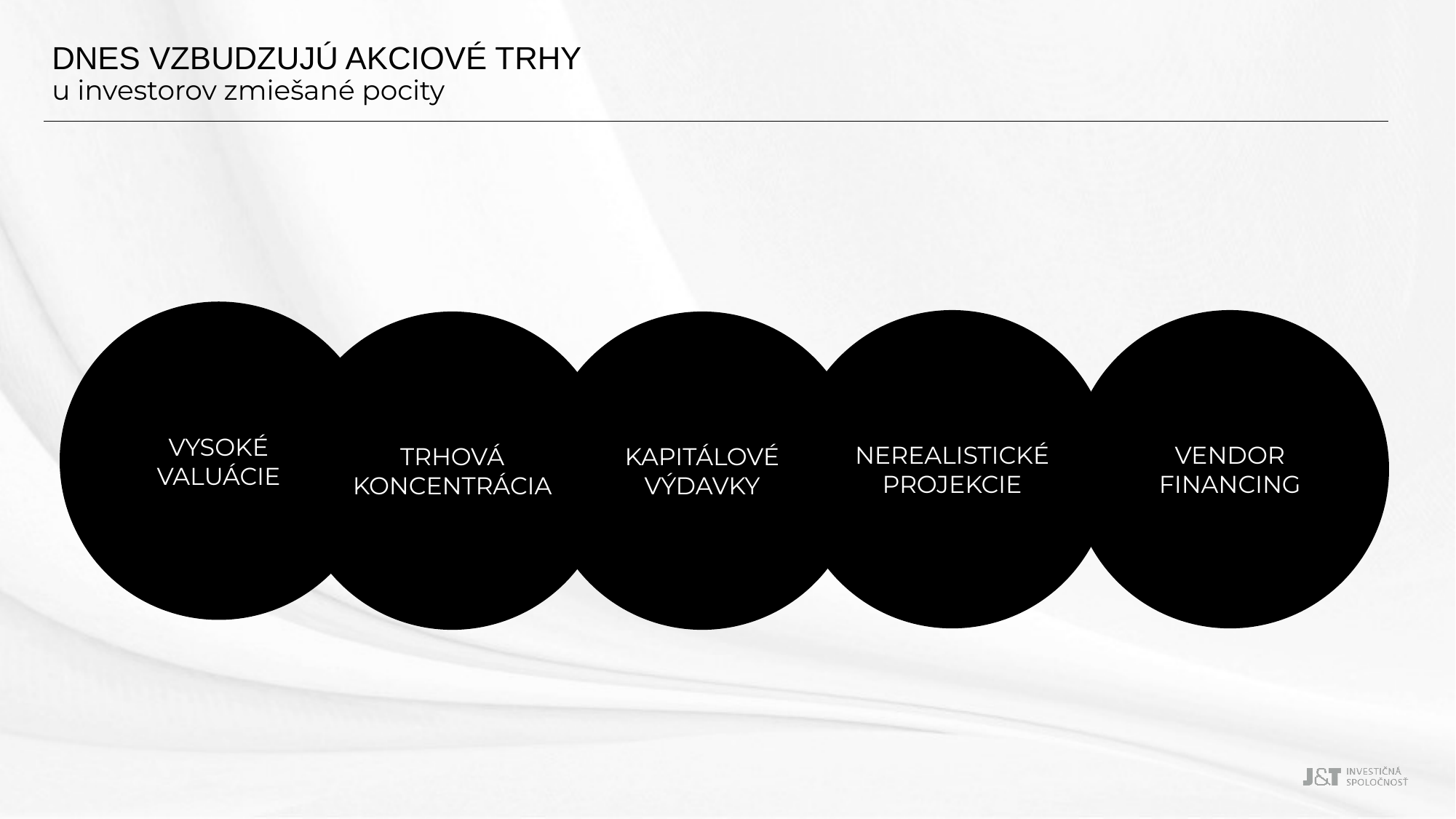

DNES VZBUDZUJÚ AKCIOVÉ TRHY
u investorov zmiešané pocity
VYSOKÉ VALUÁCIE
NEREALISTICKÉ PROJEKCIE
VENDOR FINANCING
KAPITÁLOVÉ VÝDAVKY
TRHOVÁ KONCENTRÁCIA